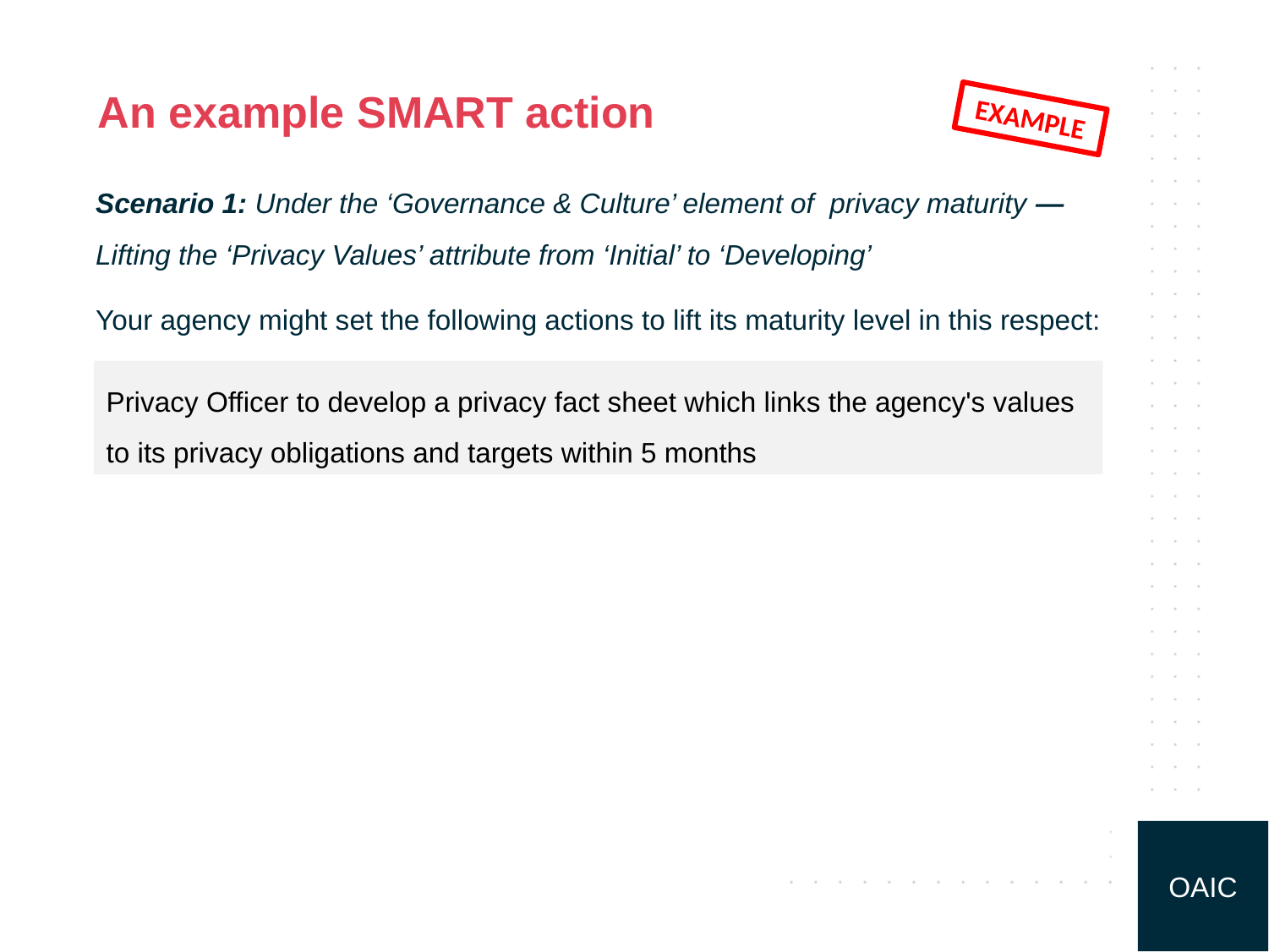

# An example SMART action
EXAMPLE
Scenario 1: Under the ‘Governance & Culture’ element of  privacy maturity — Lifting the ‘Privacy Values’ attribute from ‘Initial’ to ‘Developing’

Your agency might set the following actions to lift its maturity level in this respect:
Privacy Officer to develop a privacy fact sheet which links the agency's values to its privacy obligations and targets within 5 months